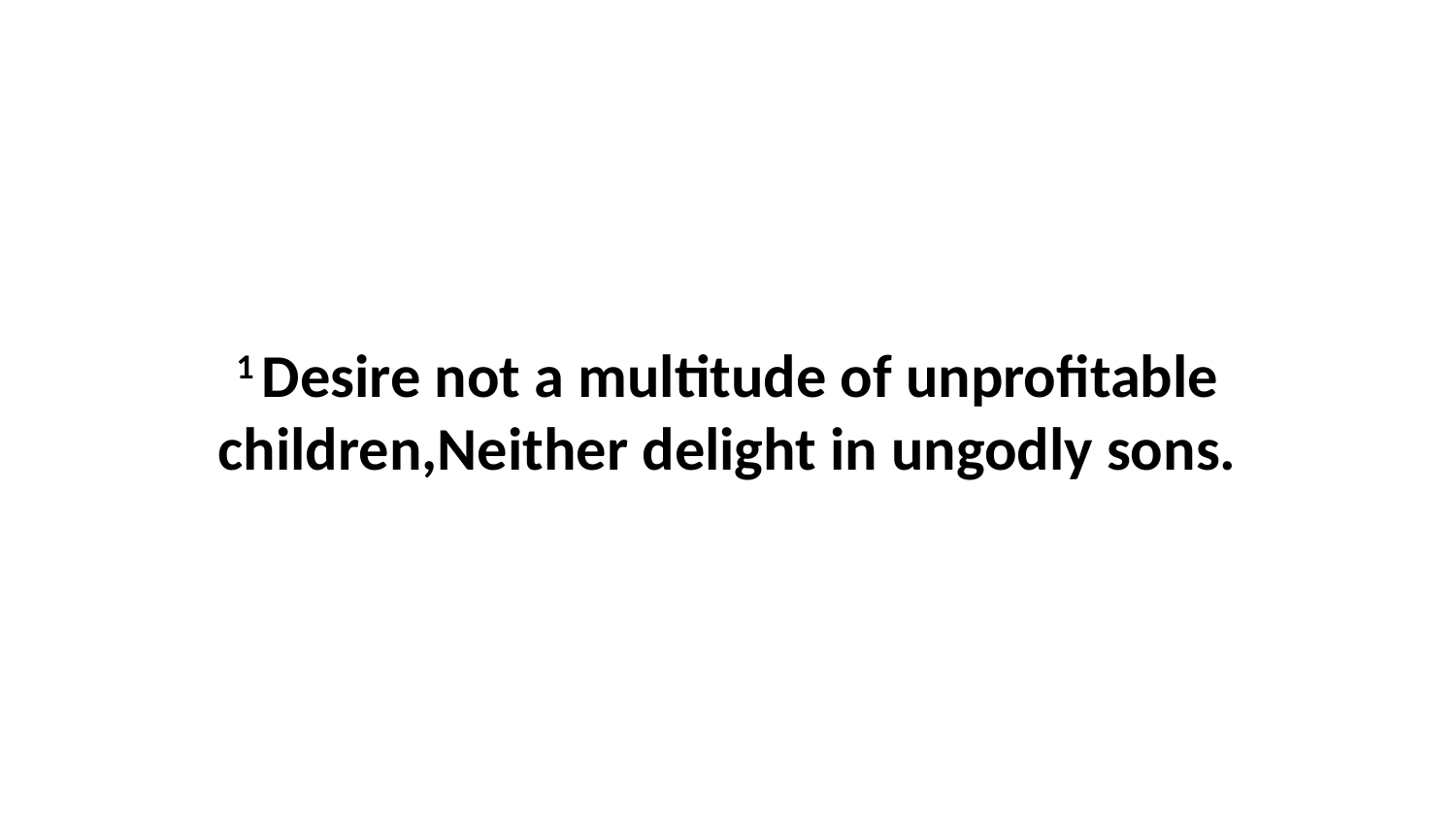

1 Desire not a multitude of unprofitable children,Neither delight in ungodly sons.